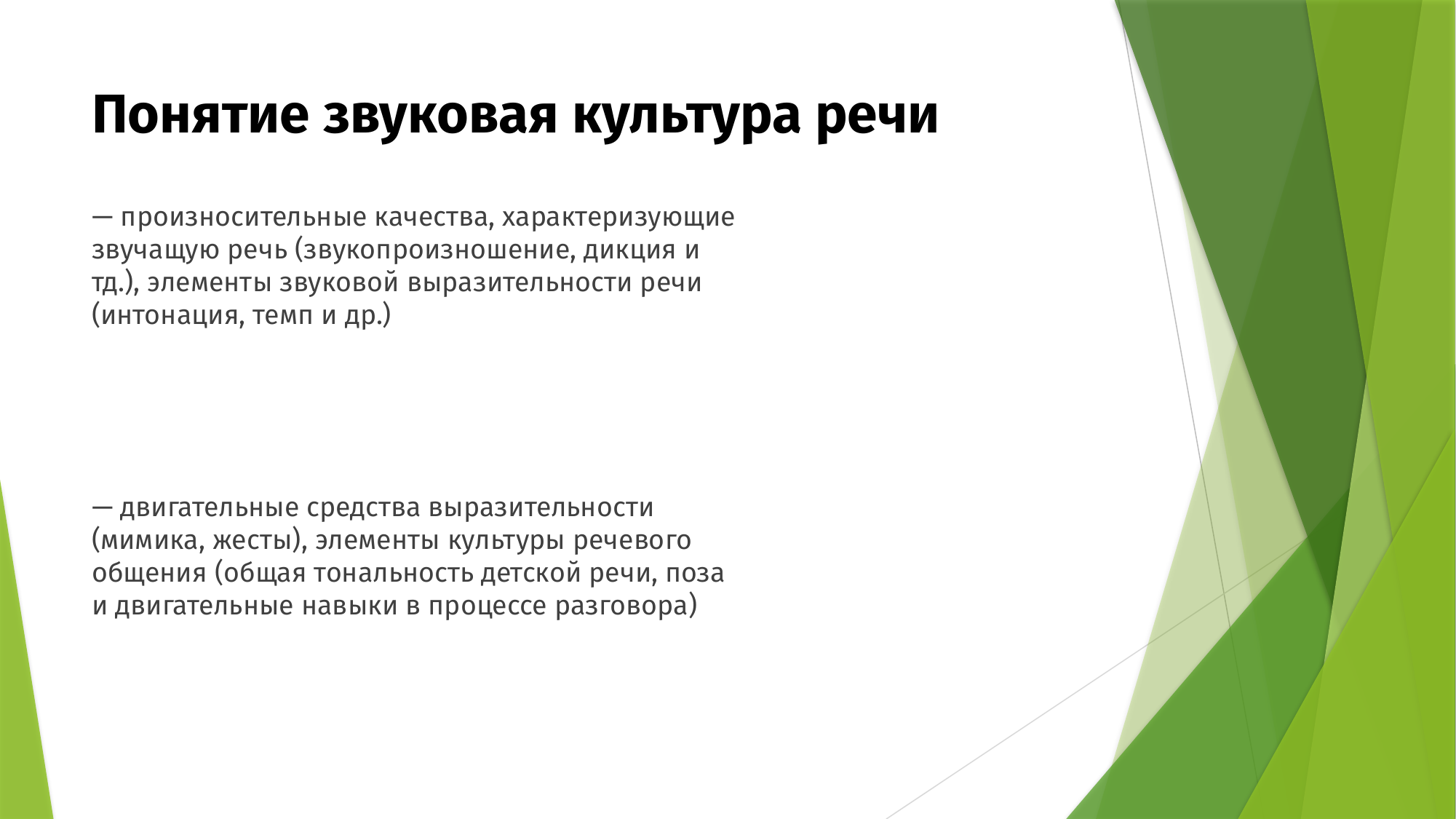

# Понятие звуковая культура речи
— произносительные качества, характеризующие звучащую речь (звукопроизношение, дикция и тд.), элементы звуковой выразительности речи (интонация, темп и др.)

— двигательные средства выразительности (мимика, жесты), элементы культуры речевого общения (общая тональность детской речи, поза и двигательные навыки в процессе разговора)